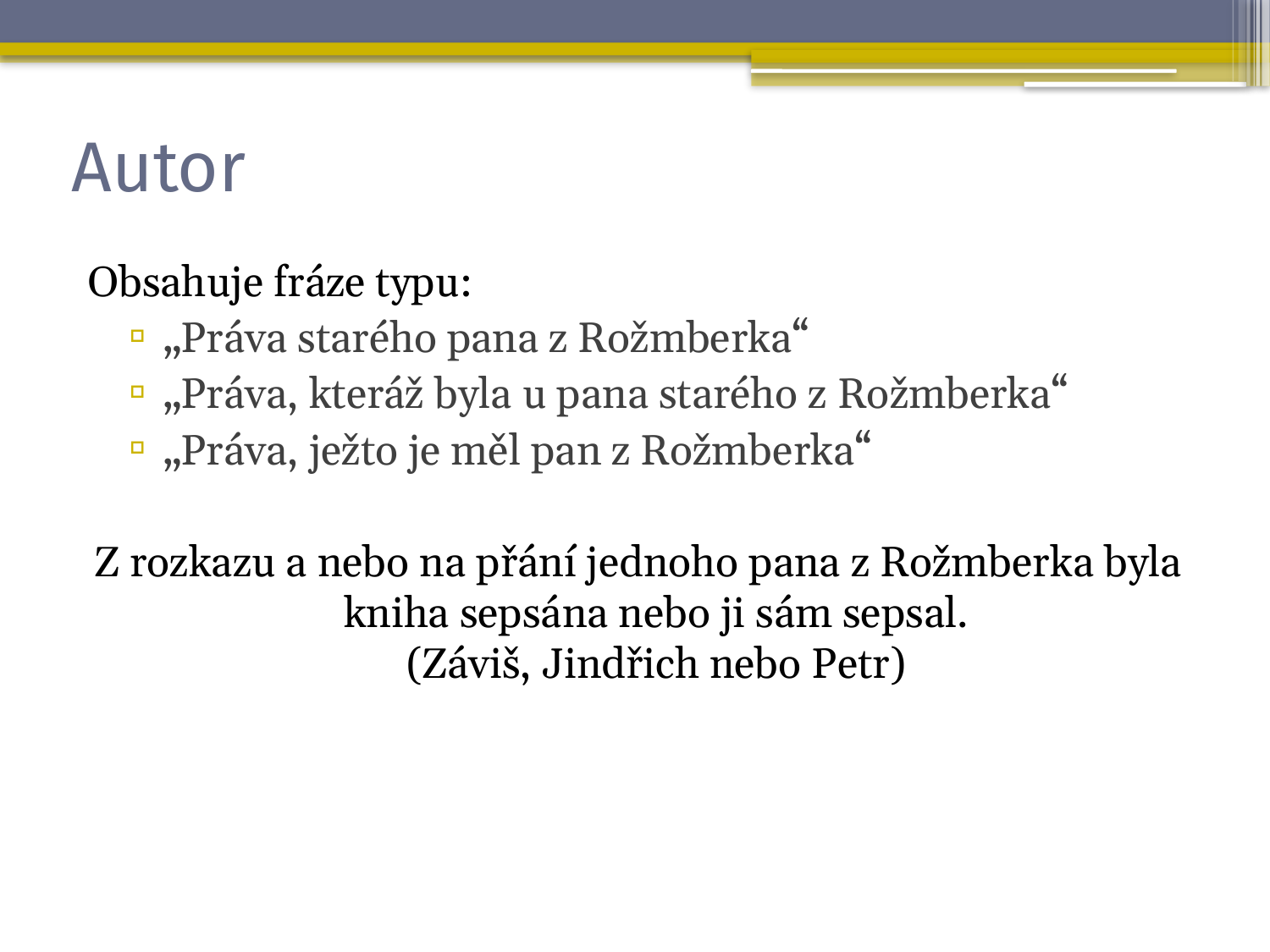

# Autor
Obsahuje fráze typu:
„Práva starého pana z Rožmberka“
„Práva, kteráž byla u pana starého z Rožmberka“
„Práva, ježto je měl pan z Rožmberka“

Z rozkazu a nebo na přání jednoho pana z Rožmberka byla kniha sepsána nebo ji sám sepsal.
(Záviš, Jindřich nebo Petr)